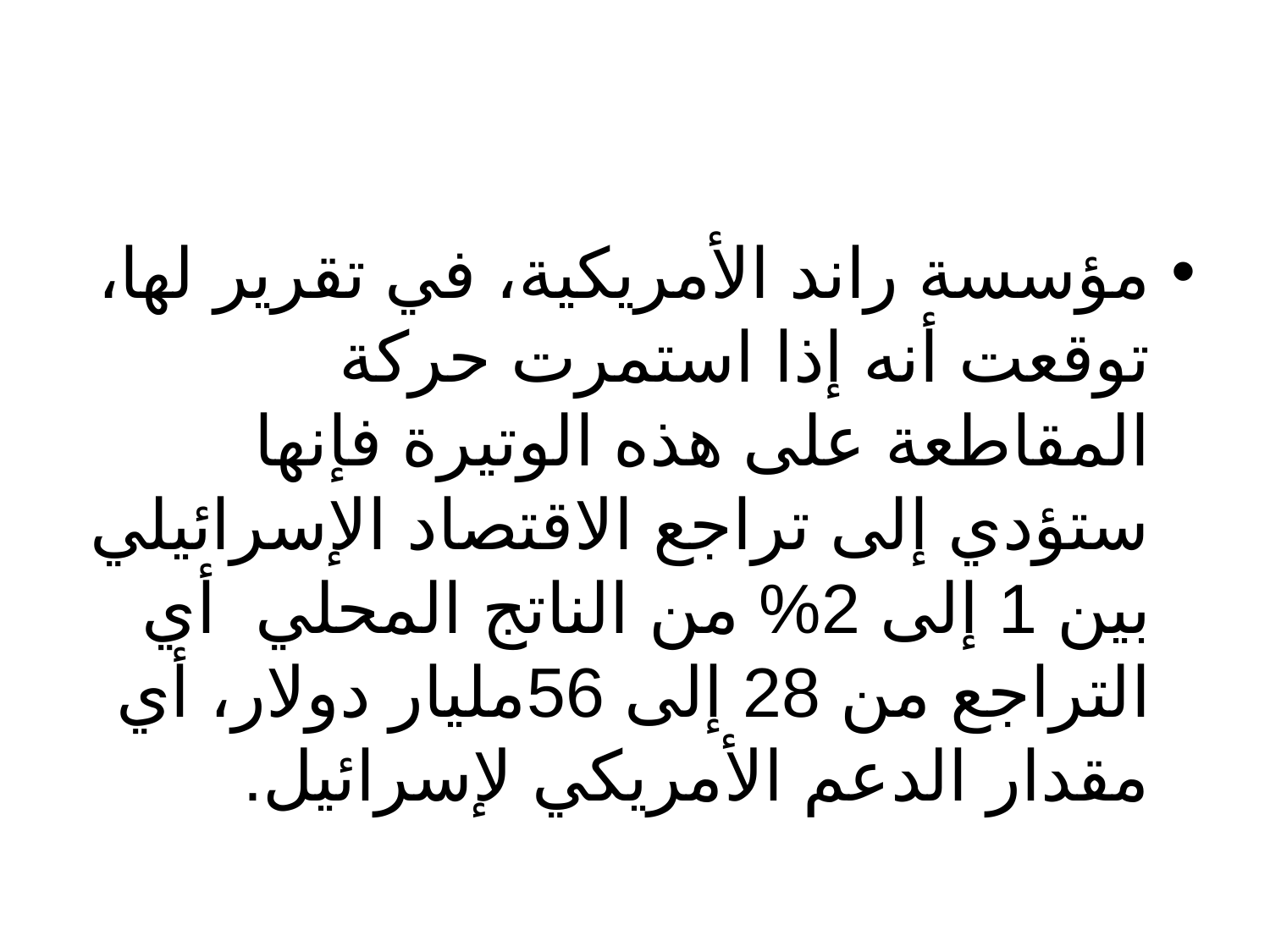

#
مؤسسة راند الأمريكية، في تقرير لها، توقعت أنه إذا استمرت حركة المقاطعة على هذه الوتيرة فإنها ستؤدي إلى تراجع الاقتصاد الإسرائيلي بين 1 إلى 2% من الناتج المحلي  أي التراجع من 28 إلى 56مليار دولار، أي مقدار الدعم الأمريكي لإسرائيل.